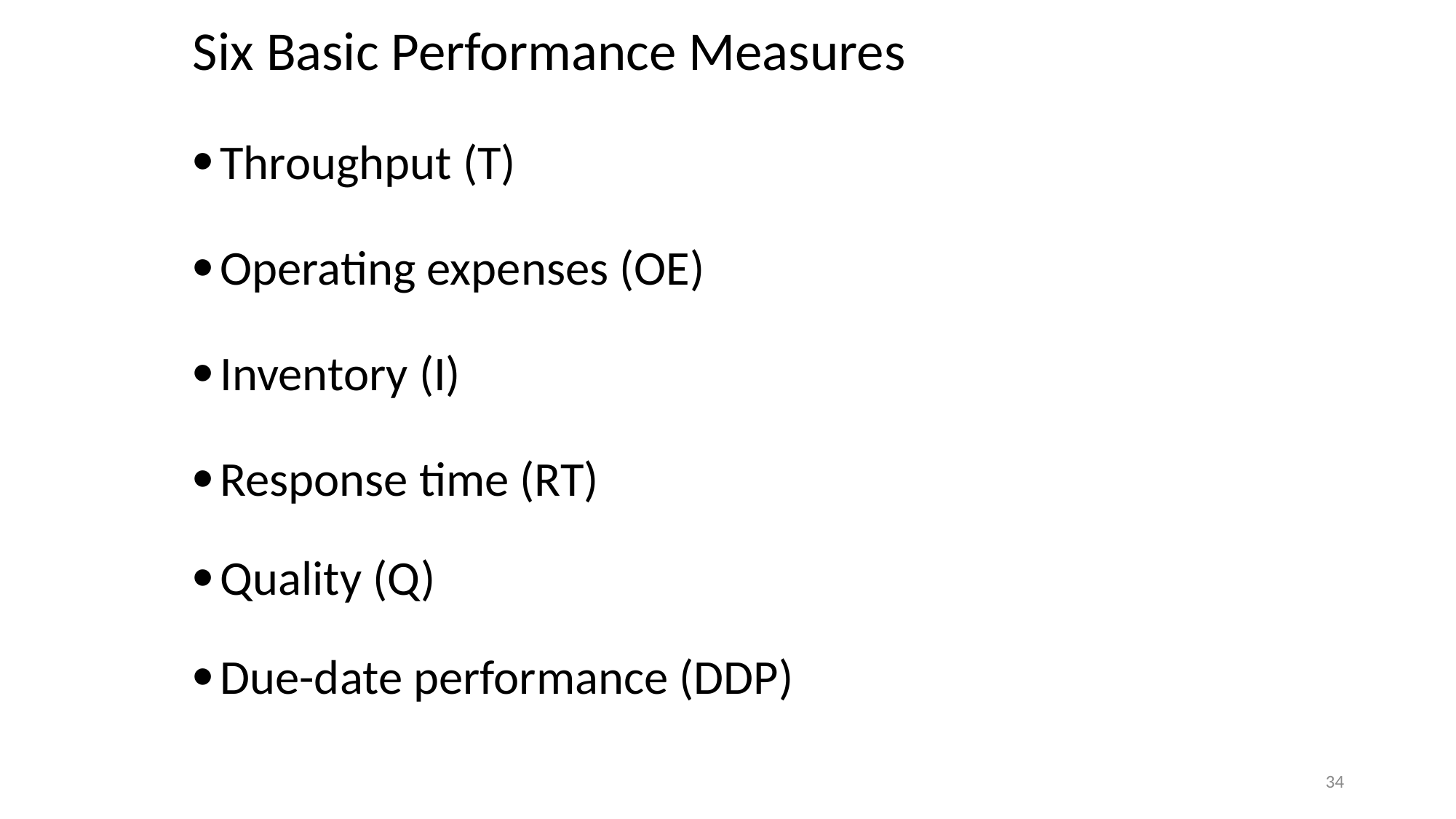

# Six Basic Performance Measures
Throughput (T)

Operating expenses (OE)

Inventory (I)

Response time (RT)

Quality (Q)

Due-date performance (DDP)

34